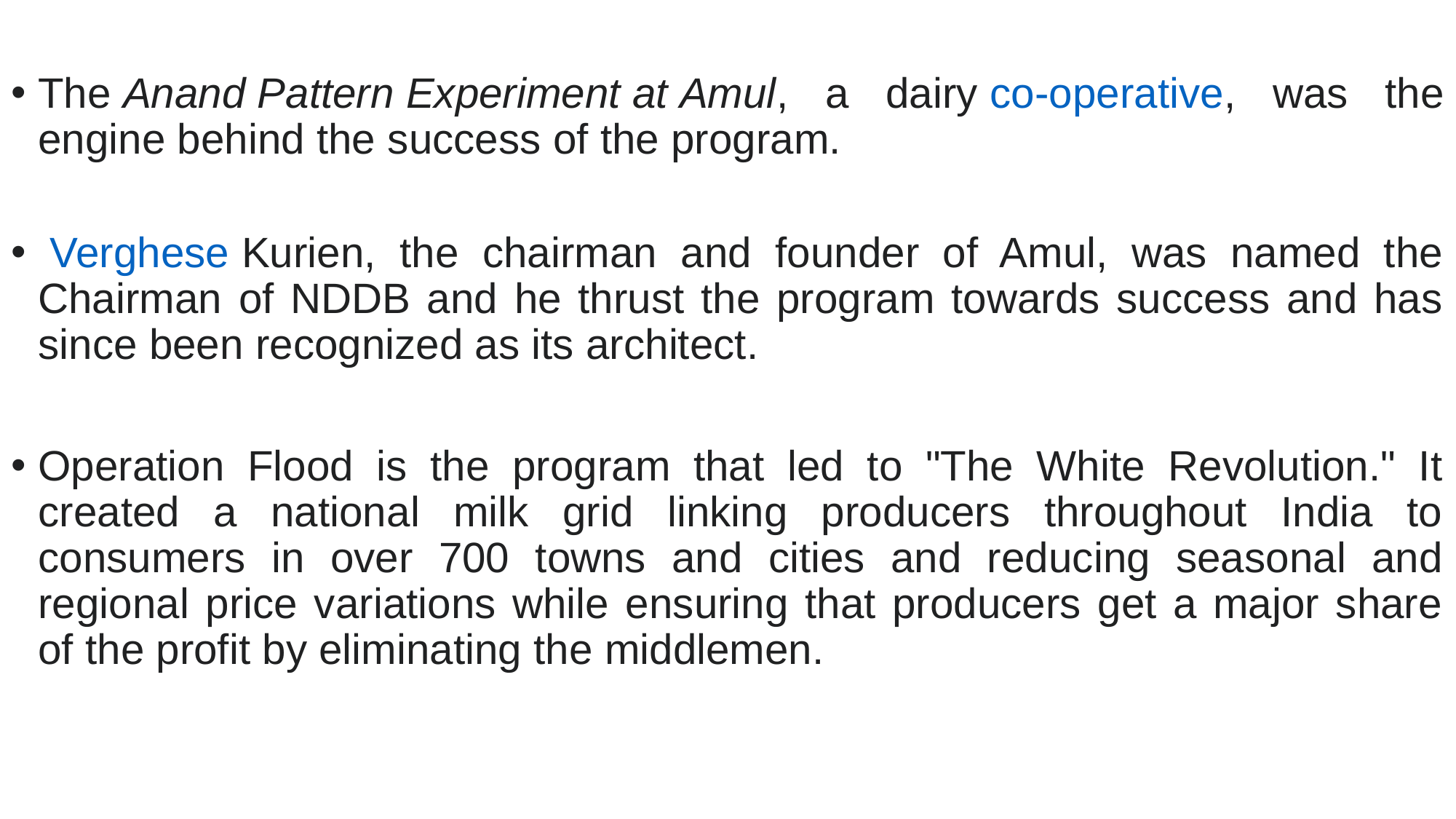

The Anand Pattern Experiment at Amul, a dairy co-operative, was the engine behind the success of the program.

 Verghese Kurien, the chairman and founder of Amul, was named the Chairman of NDDB and he thrust the program towards success and has since been recognized as its architect.

Operation Flood is the program that led to "The White Revolution." It created a national milk grid linking producers throughout India to consumers in over 700 towns and cities and reducing seasonal and regional price variations while ensuring that producers get a major share of the profit by eliminating the middlemen.
#